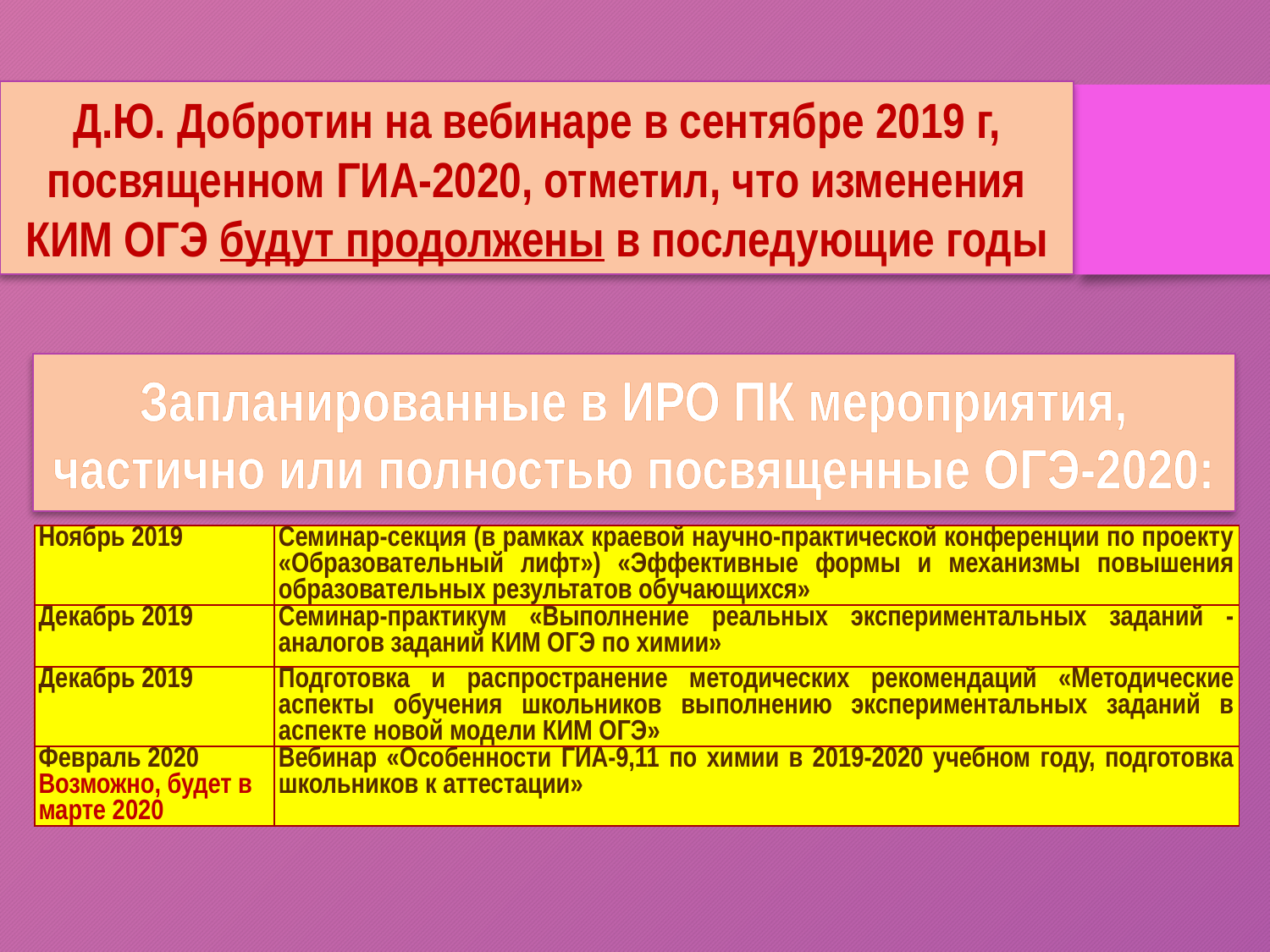

Д.Ю. Добротин на вебинаре в сентябре 2019 г, посвященном ГИА-2020, отметил, что изменения КИМ ОГЭ будут продолжены в последующие годы
Запланированные в ИРО ПК мероприятия, частично или полностью посвященные ОГЭ-2020:
| Ноябрь 2019 | Семинар-секция (в рамках краевой научно-практической конференции по проекту «Образовательный лифт») «Эффективные формы и механизмы повышения образовательных результатов обучающихся» |
| --- | --- |
| Декабрь 2019 | Семинар-практикум «Выполнение реальных экспериментальных заданий - аналогов заданий КИМ ОГЭ по химии» |
| Декабрь 2019 | Подготовка и распространение методических рекомендаций «Методические аспекты обучения школьников выполнению экспериментальных заданий в аспекте новой модели КИМ ОГЭ» |
| Февраль 2020 Возможно, будет в марте 2020 | Вебинар «Особенности ГИА-9,11 по химии в 2019-2020 учебном году, подготовка школьников к аттестации» |